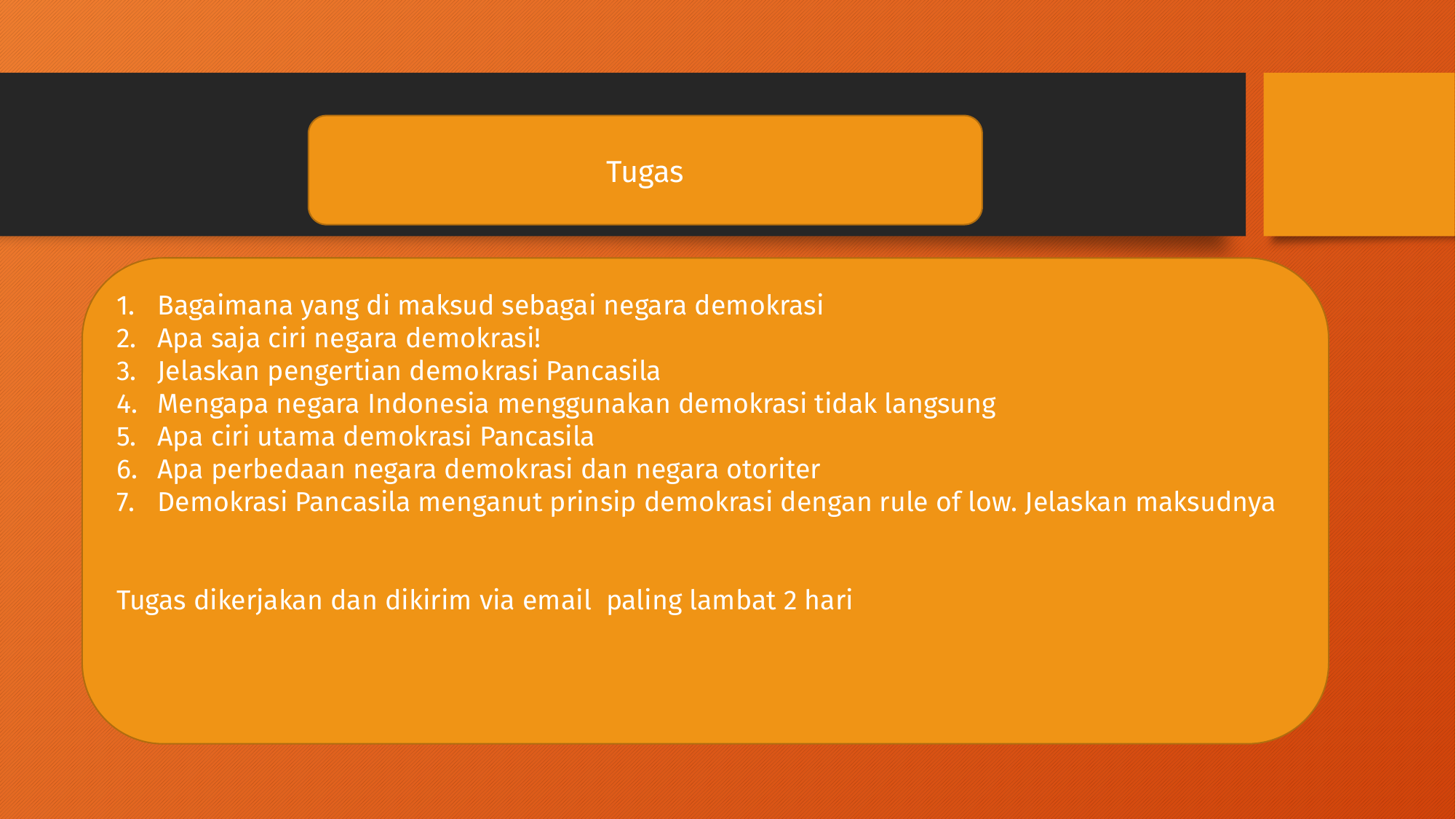

Tugas
Bagaimana yang di maksud sebagai negara demokrasi
Apa saja ciri negara demokrasi!
Jelaskan pengertian demokrasi Pancasila
Mengapa negara Indonesia menggunakan demokrasi tidak langsung
Apa ciri utama demokrasi Pancasila
Apa perbedaan negara demokrasi dan negara otoriter
Demokrasi Pancasila menganut prinsip demokrasi dengan rule of low. Jelaskan maksudnya

Tugas dikerjakan dan dikirim via email  paling lambat 2 hari